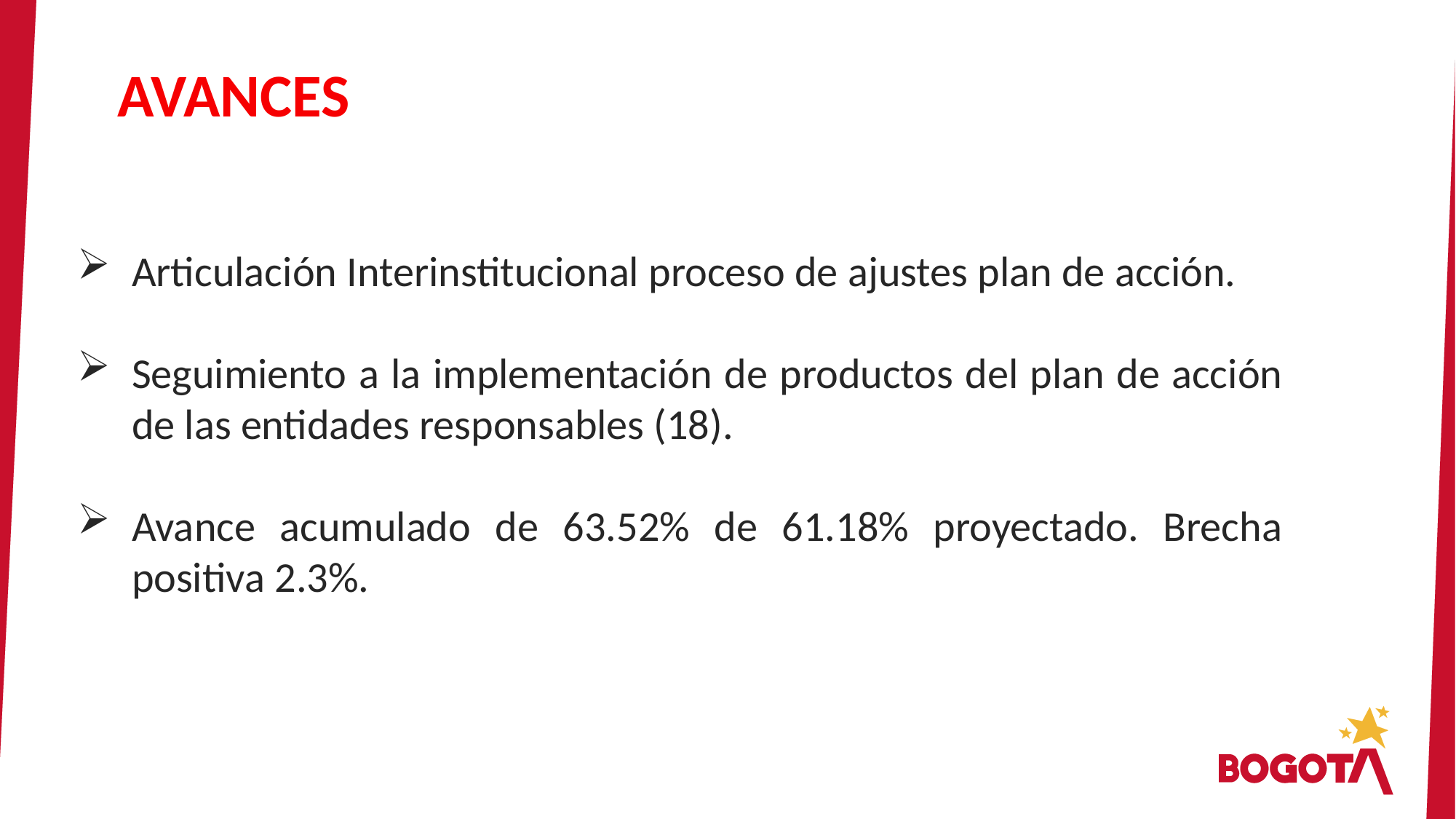

AVANCES
Articulación Interinstitucional proceso de ajustes plan de acción.

Seguimiento a la implementación de productos del plan de acción de las entidades responsables (18).

Avance acumulado de 63.52% de 61.18% proyectado. Brecha positiva 2.3%.